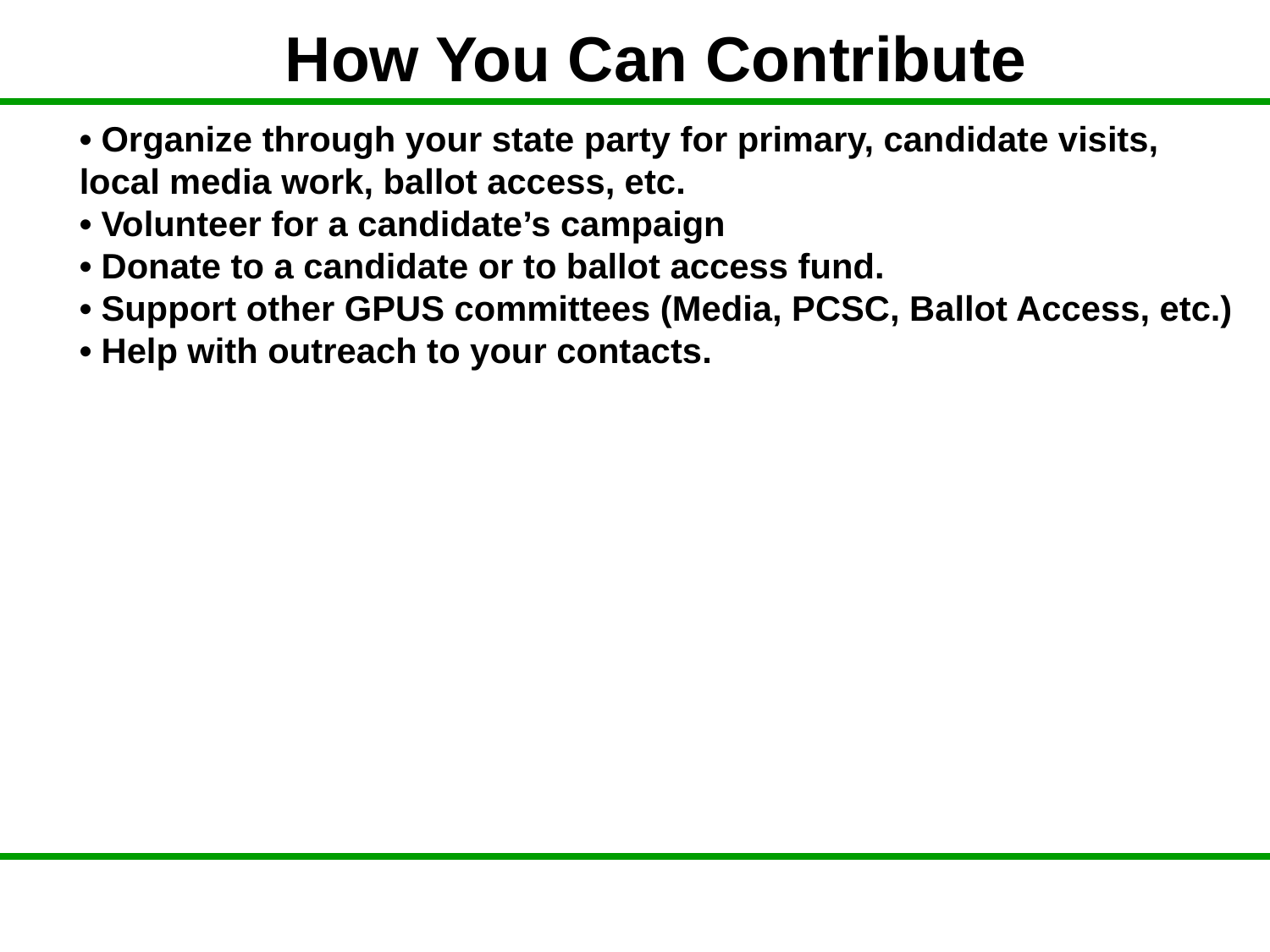

# How You Can Contribute
• Organize through your state party for primary, candidate visits, local media work, ballot access, etc.
• Volunteer for a candidate’s campaign
• Donate to a candidate or to ballot access fund.
• Support other GPUS committees (Media, PCSC, Ballot Access, etc.)
• Help with outreach to your contacts.